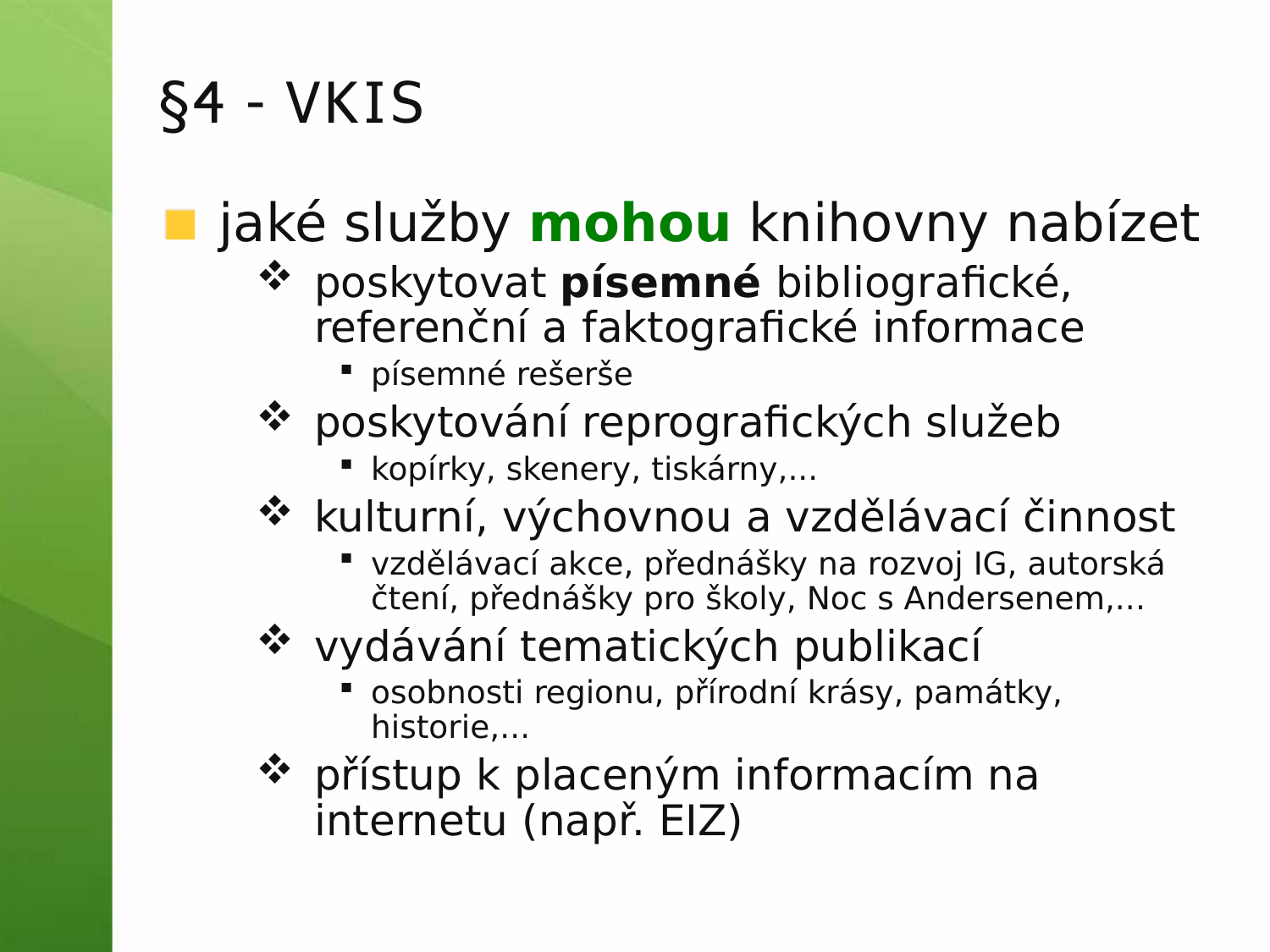

# §4 - VKIS
jaké služby mohou knihovny nabízet
poskytovat písemné bibliografické, referenční a faktografické informace
písemné rešerše
poskytování reprografických služeb
kopírky, skenery, tiskárny,...
kulturní, výchovnou a vzdělávací činnost
vzdělávací akce, přednášky na rozvoj IG, autorská čtení, přednášky pro školy, Noc s Andersenem,...
vydávání tematických publikací
osobnosti regionu, přírodní krásy, památky, historie,...
přístup k placeným informacím na internetu (např. EIZ)